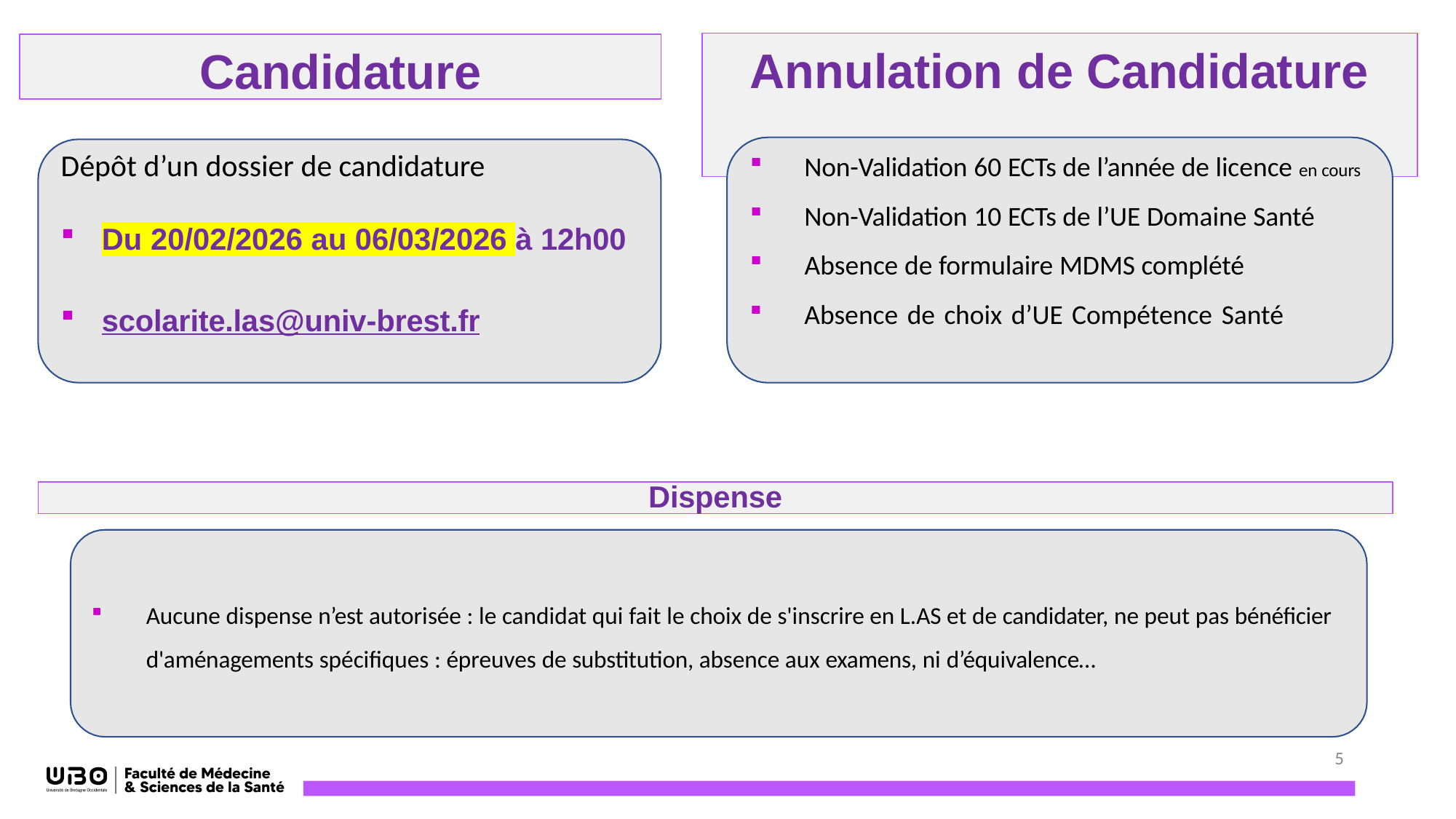

# Annulation de Candidature
Candidature
Non-Validation 60 ECTs de l’année de licence en cours
Non-Validation 10 ECTs de l’UE Domaine Santé
Absence de formulaire MDMS complété
Absence de choix d’UE Compétence Santé

Dépôt d’un dossier de candidature

Du 20/02/2026 au 06/03/2026 à 12h00

scolarite.las@univ-brest.fr
Dispense

Aucune dispense n’est autorisée : le candidat qui fait le choix de s'inscrire en L.AS et de candidater, ne peut pas bénéficier 	d'aménagements spécifiques : épreuves de substitution, absence aux examens, ni d’équivalence…
5